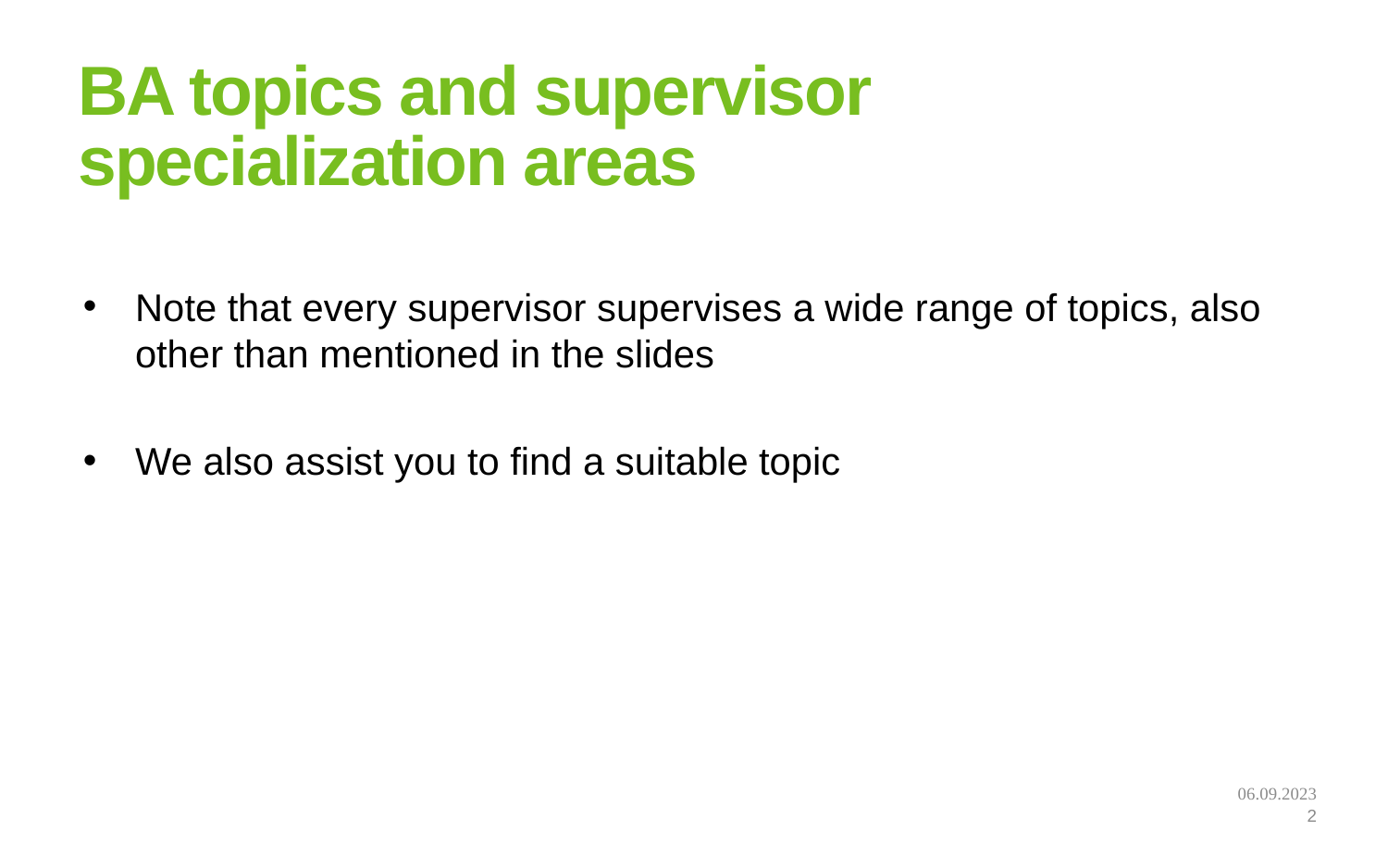

# BA topics and supervisor specialization areas

Note that every supervisor supervises a wide range of topics, also other than mentioned in the slides

We also assist you to find a suitable topic
06.09.2023
2